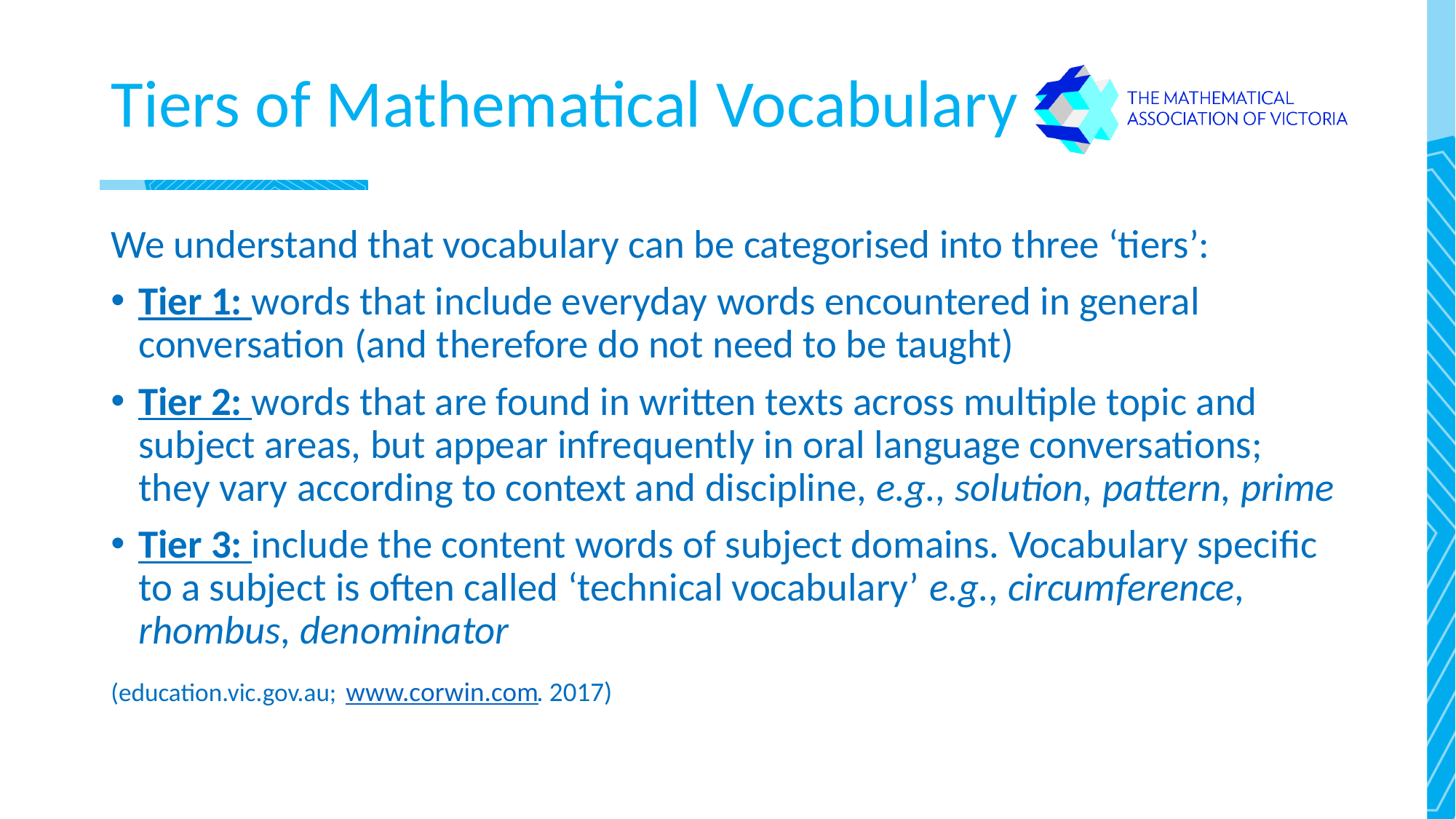

# Tiers of Mathematical Vocabulary
We understand that vocabulary can be categorised into three ‘tiers’:
Tier 1: words that include everyday words encountered in general conversation (and therefore do not need to be taught)
Tier 2: words that are found in written texts across multiple topic and subject areas, but appear infrequently in oral language conversations; they vary according to context and discipline, e.g., solution, pattern, prime
Tier 3: include the content words of subject domains. Vocabulary specific to a subject is often called ‘technical vocabulary’ e.g., circumference, rhombus, denominator
(education.vic.gov.au; www.corwin.com. 2017)